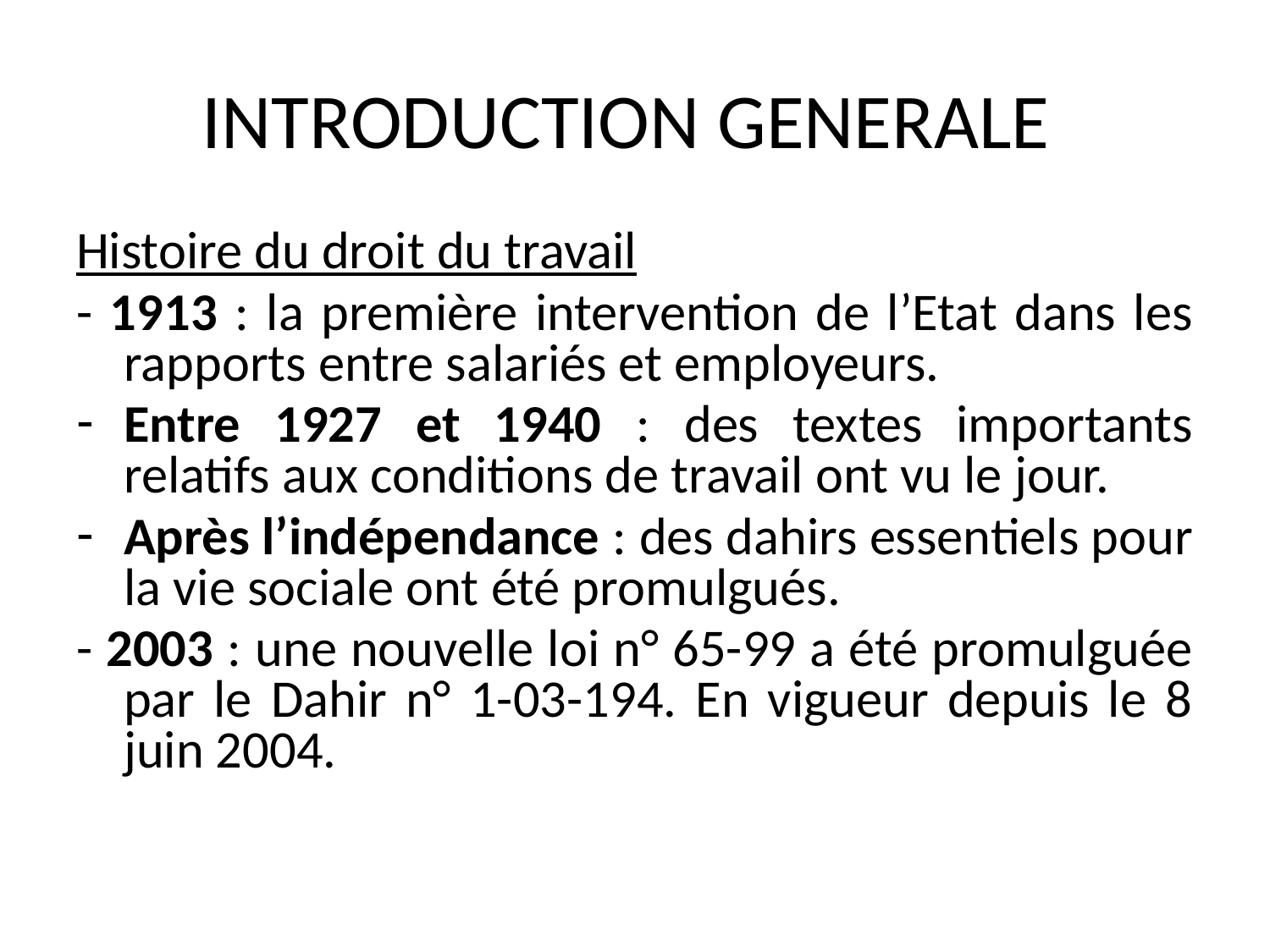

# INTRODUCTION GENERALE
Histoire du droit du travail
- 1913 : la première intervention de l’Etat dans les rapports entre salariés et employeurs.
Entre 1927 et 1940 : des textes importants relatifs aux conditions de travail ont vu le jour.
Après l’indépendance : des dahirs essentiels pour la vie sociale ont été promulgués.
- 2003 : une nouvelle loi n° 65-99 a été promulguée par le Dahir n° 1-03-194. En vigueur depuis le 8 juin 2004.